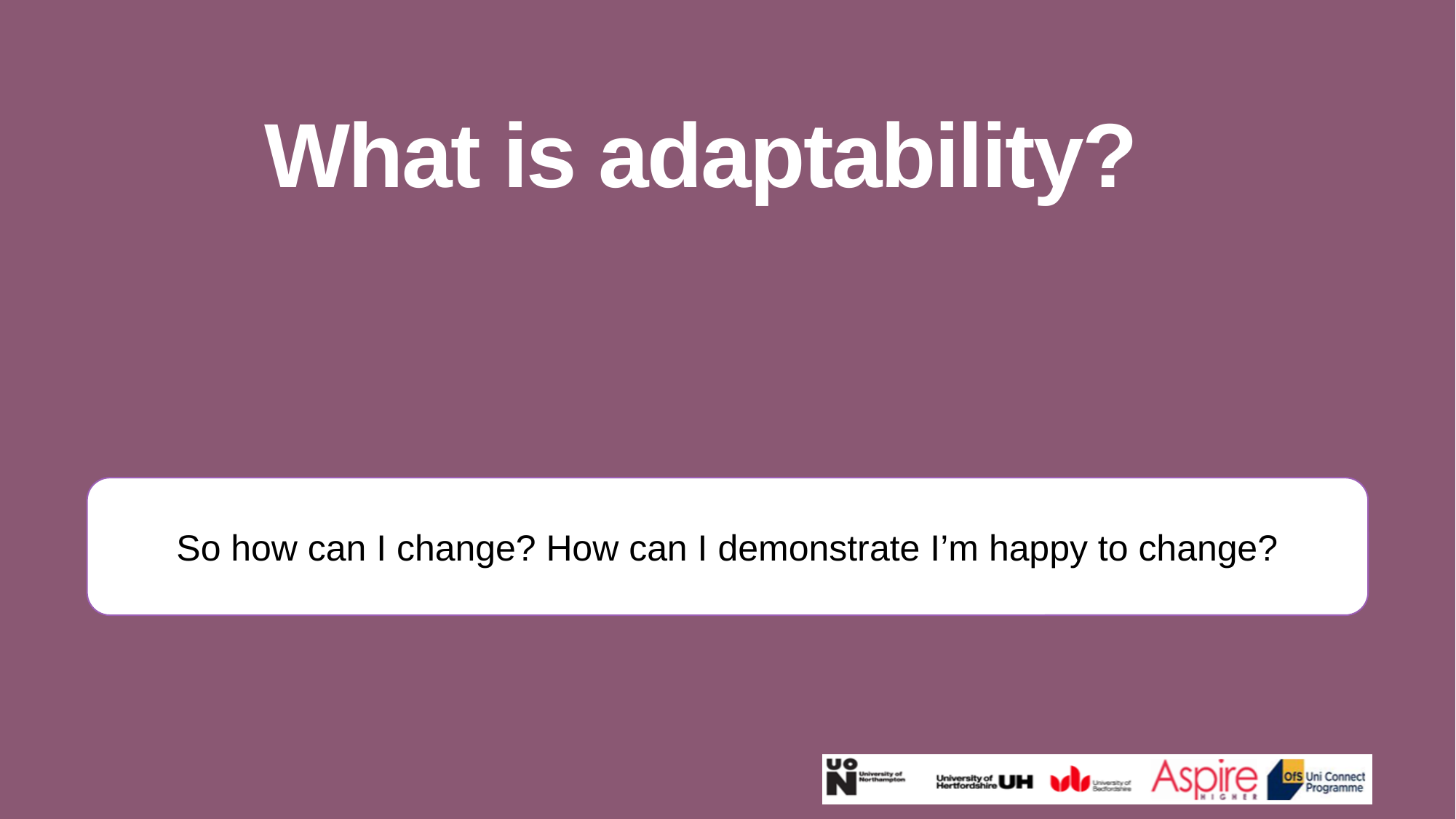

What is adaptability?
So how can I change? How can I demonstrate I’m happy to change?